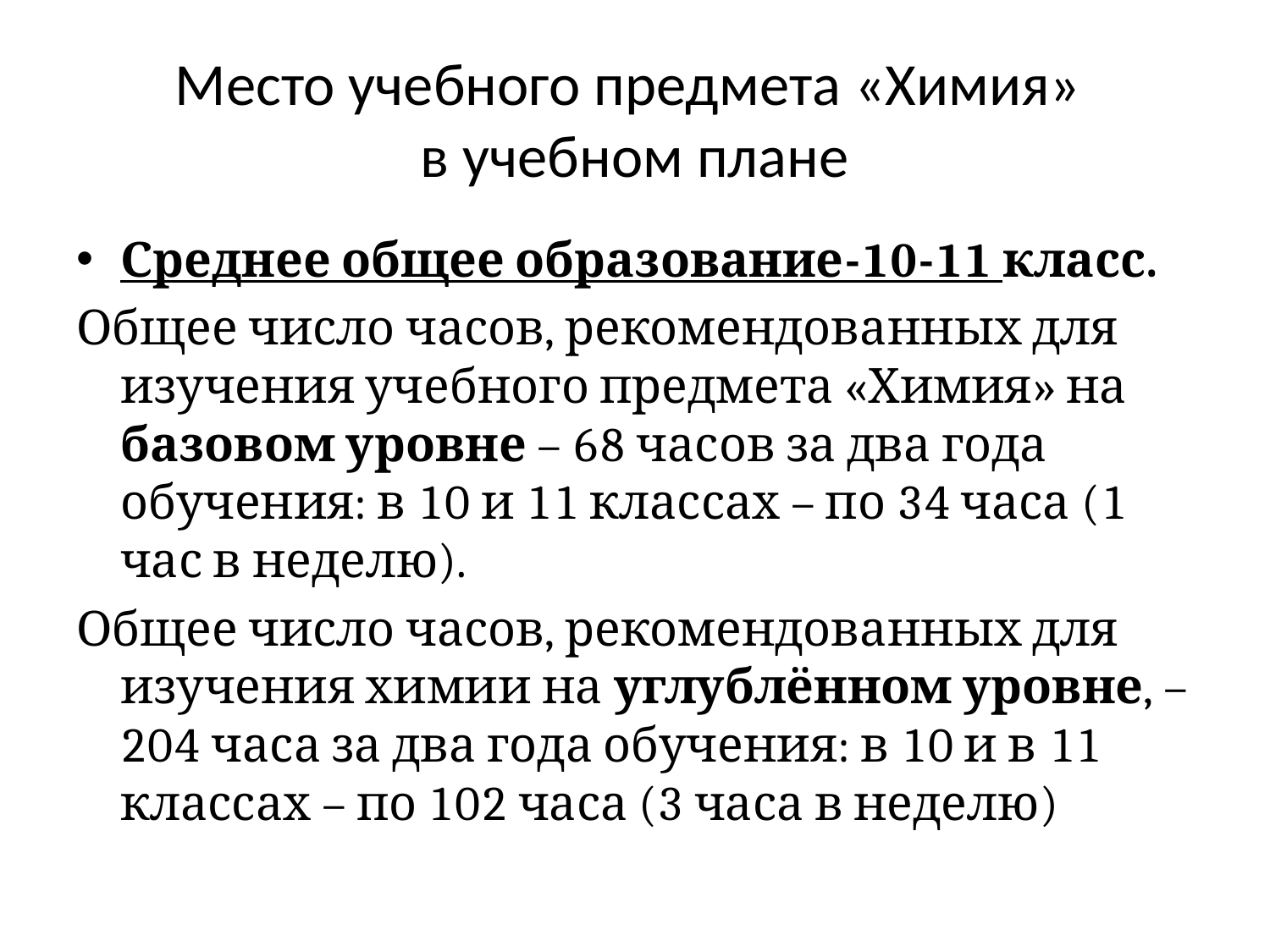

# Место учебного предмета «Химия» в учебном плане
Среднее общее образование-10-11 класс.
Общее число часов, рекомендованных для изучения учебного предмета «Химия» на базовом уровне – 68 часов за два года обучения: в 10 и 11 классах – по 34 часа (1 час в неделю).
Общее число часов, рекомендованных для изучения химии на углублённом уровне, – 204 часа за два года обучения: в 10 и в 11 классах – по 102 часа (3 часа в неделю)